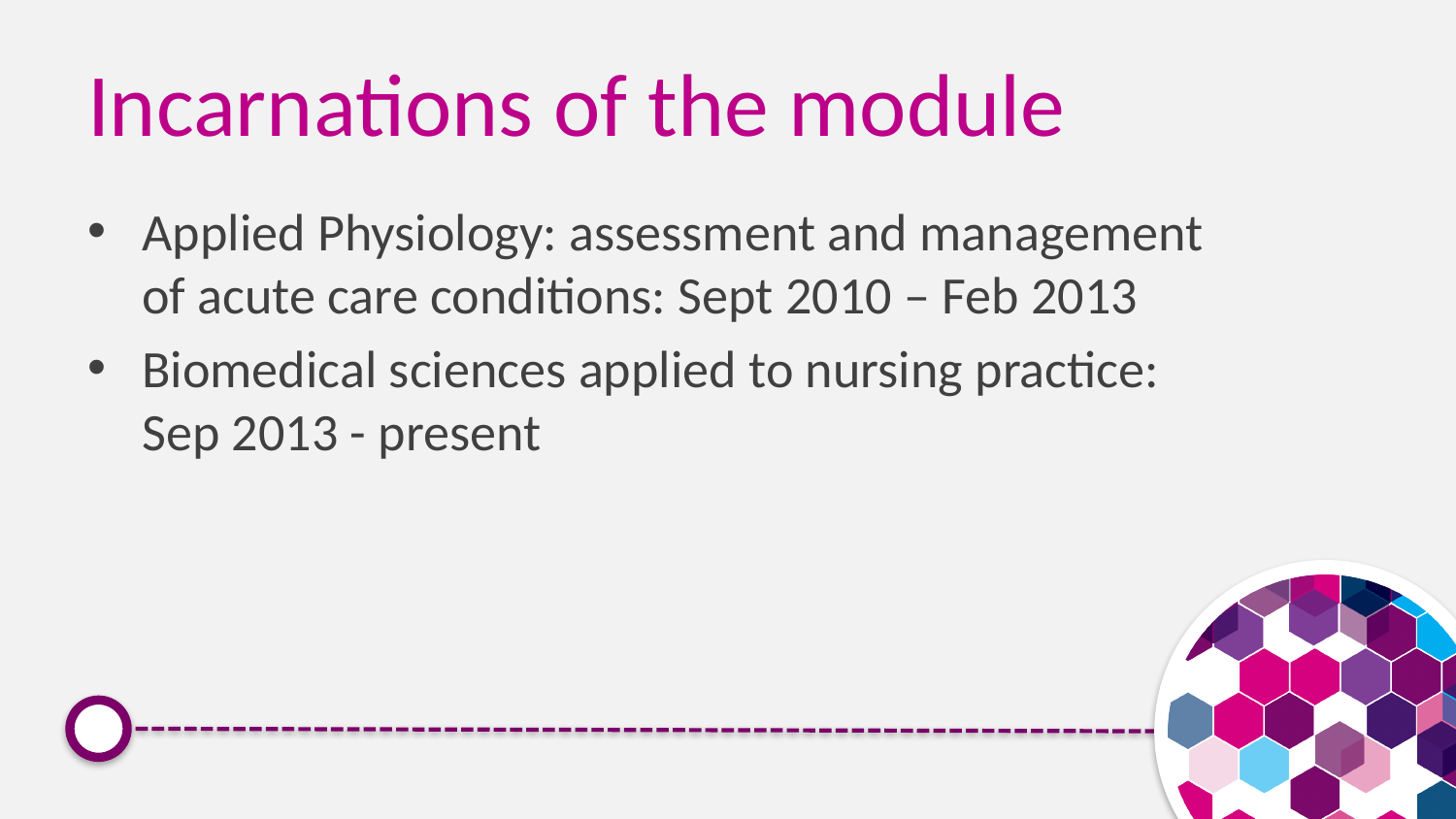

# Incarnations of the module
Applied Physiology: assessment and management of acute care conditions: Sept 2010 – Feb 2013
Biomedical sciences applied to nursing practice: Sep 2013 - present